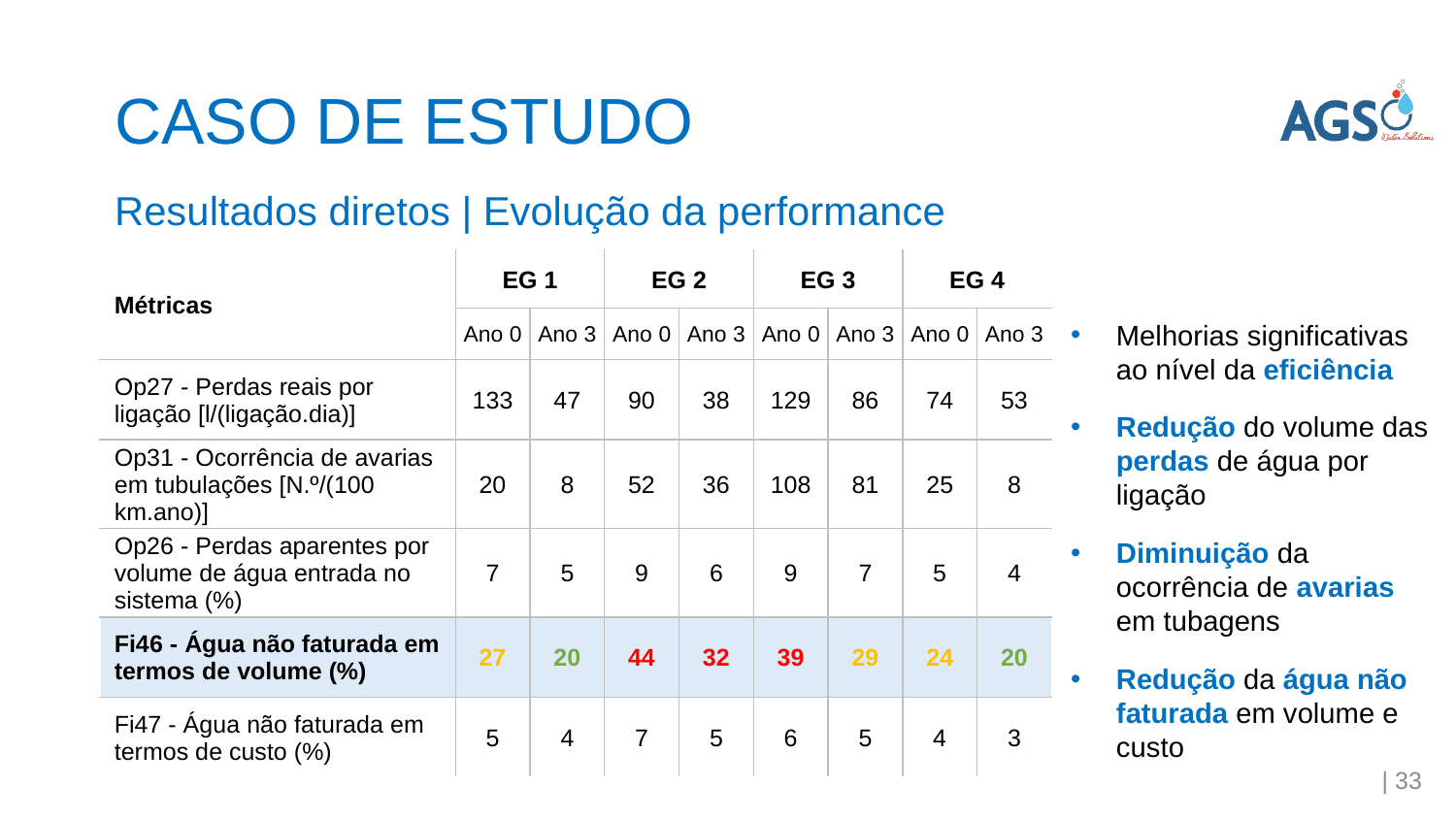

# CASO DE ESTUDO
Resultados diretos | Evolução da performance
| Métricas | EG 1 |  | EG 2 |  | EG 3 |  | EG 4 |  |
| --- | --- | --- | --- | --- | --- | --- | --- | --- |
|  | Ano 0 | Ano 3 | Ano 0 | Ano 3 | Ano 0 | Ano 3 | Ano 0 | Ano 3 |
| Op27 - Perdas reais por ligação [l/(ligação.dia)] | 133 | 47 | 90 | 38 | 129 | 86 | 74 | 53 |
| Op31 - Ocorrência de avarias em tubulações [N.º/(100 km.ano)] | 20 | 8 | 52 | 36 | 108 | 81 | 25 | 8 |
| Op26 - Perdas aparentes por volume de água entrada no sistema (%) | 7 | 5 | 9 | 6 | 9 | 7 | 5 | 4 |
| Fi46 - Água não faturada em termos de volume (%) | 27 | 20 | 44 | 32 | 39 | 29 | 24 | 20 |
| Fi47 - Água não faturada em termos de custo (%) | 5 | 4 | 7 | 5 | 6 | 5 | 4 | 3 |
Melhorias significativas ao nível da eficiência
Redução do volume das perdas de água por ligação
Diminuição da ocorrência de avarias em tubagens
Redução da água não faturada em volume e custo